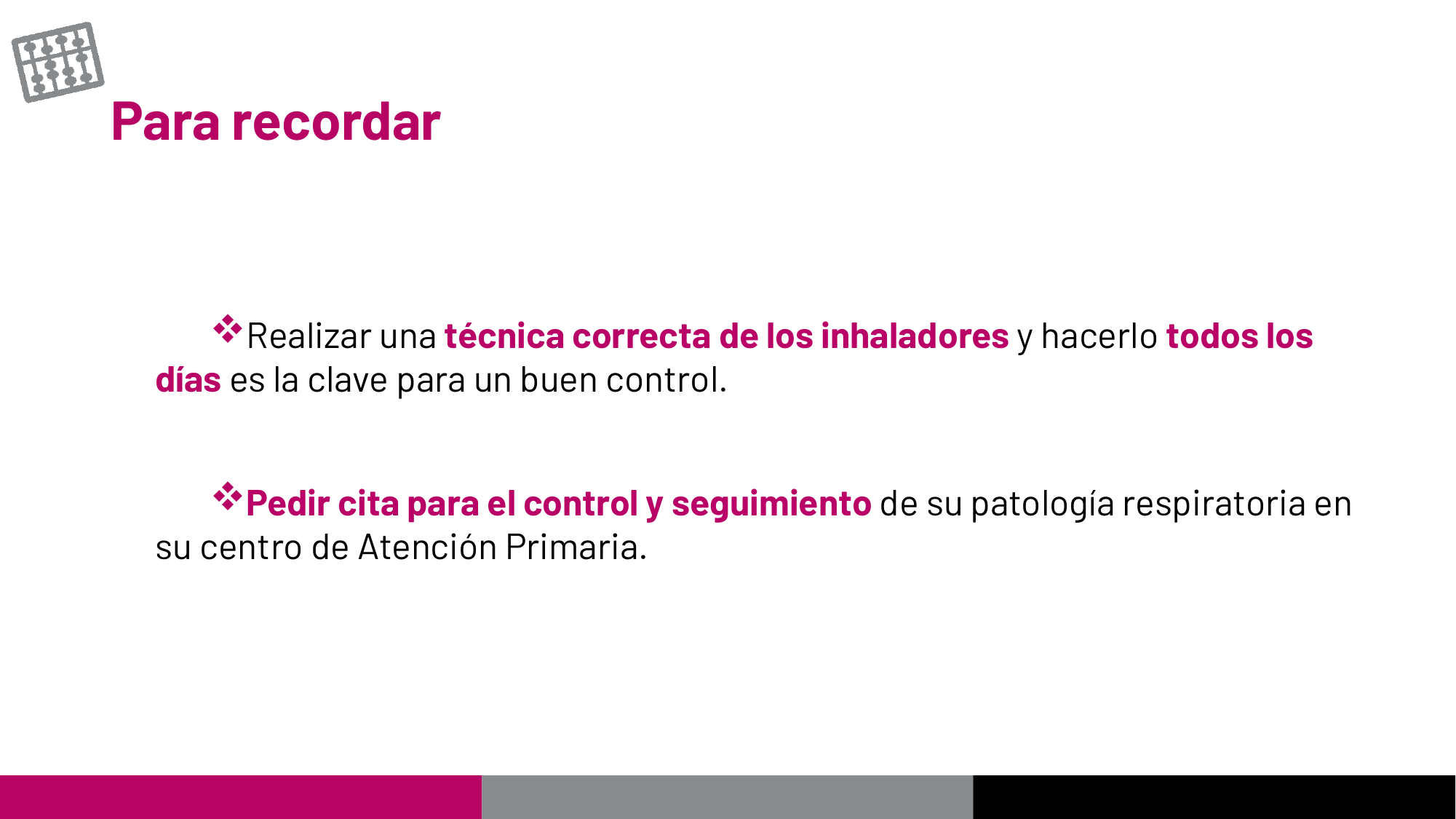

# Para recordar
Realizar una técnica correcta de los inhaladores y hacerlo todos los días es la clave para un buen control.

Pedir cita para el control y seguimiento de su patología respiratoria en su centro de Atención Primaria.